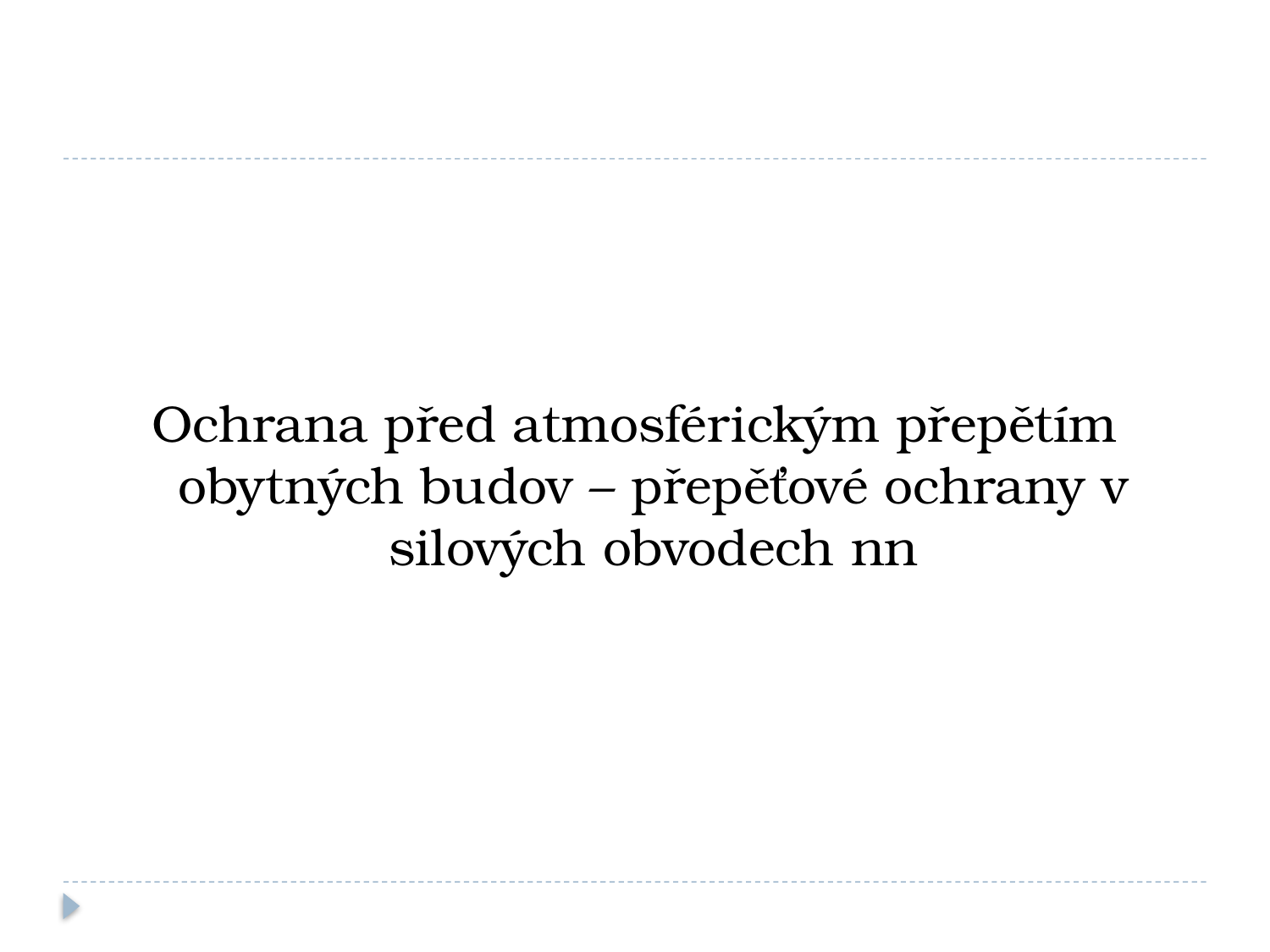

Ochrana před atmosférickým přepětím obytných budov – přepěťové ochrany v silových obvodech nn